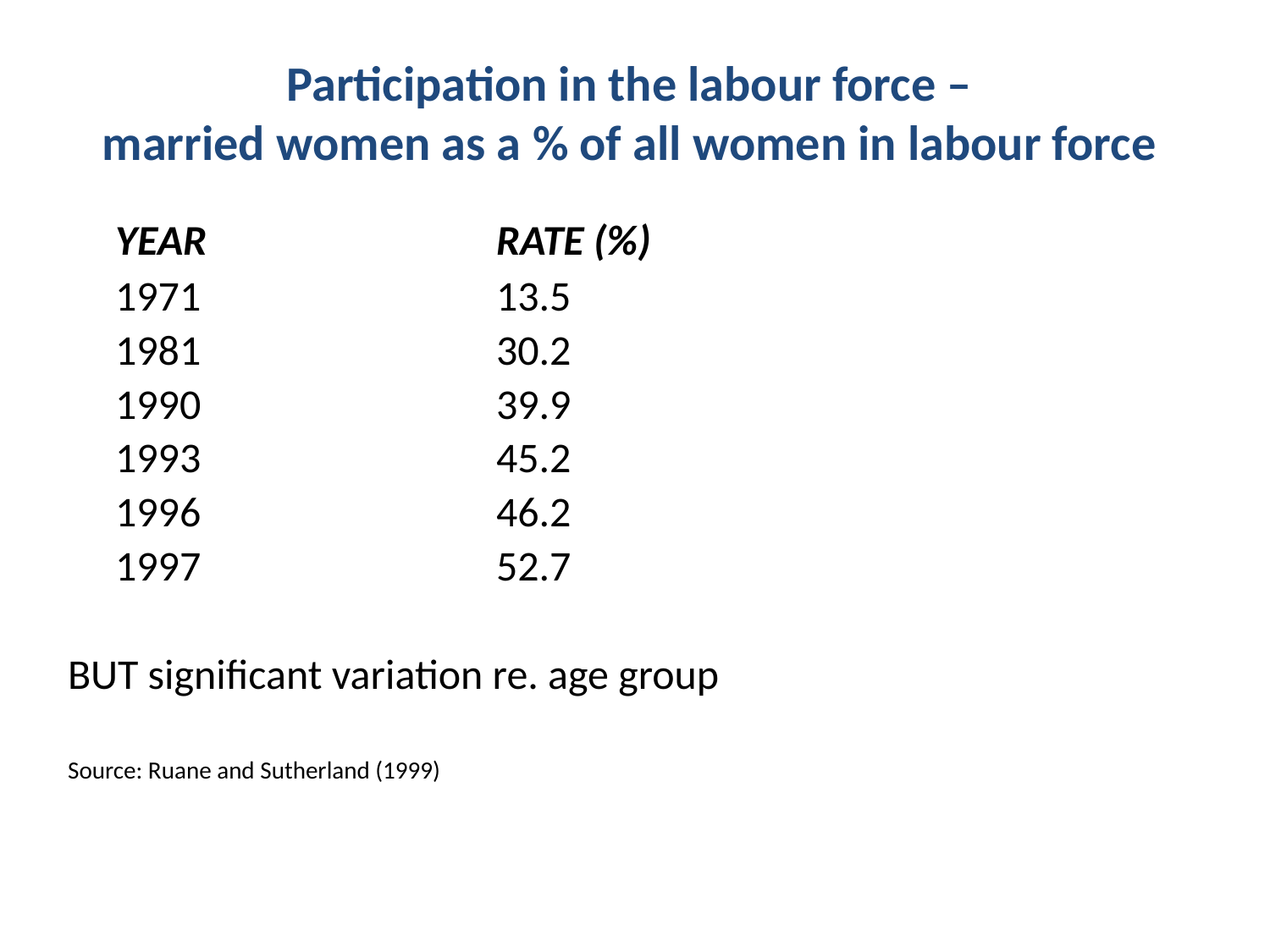

# Participation in the labour force – married women as a % of all women in labour force
	YEAR			RATE (%)
	1971			13.5
	1981			30.2
	1990			39.9
	1993			45.2
	1996			46.2
	1997			52.7

BUT significant variation re. age group

Source: Ruane and Sutherland (1999)